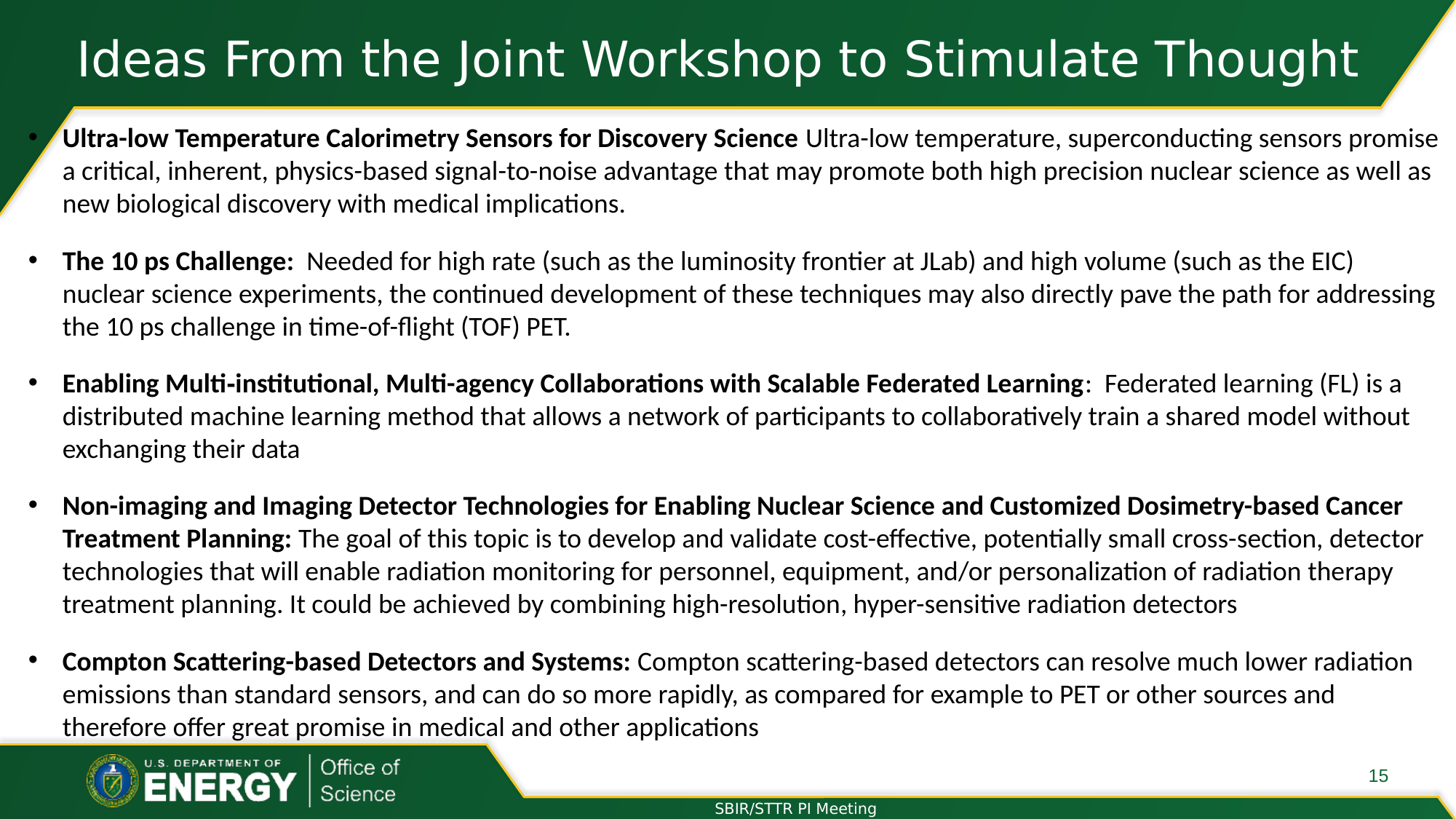

# Ideas From the Joint Workshop to Stimulate Thought
Ultra-low Temperature Calorimetry Sensors for Discovery Science Ultra-low temperature, superconducting sensors promise a critical, inherent, physics-based signal-to-noise advantage that may promote both high precision nuclear science as well as new biological discovery with medical implications.
The 10 ps Challenge:  Needed for high rate (such as the luminosity frontier at JLab) and high volume (such as the EIC) nuclear science experiments, the continued development of these techniques may also directly pave the path for addressing the 10 ps challenge in time-of-flight (TOF) PET.
Enabling Multi‑institutional, Multi-agency Collaborations with Scalable Federated Learning:  Federated learning (FL) is a distributed machine learning method that allows a network of participants to collaboratively train a shared model without exchanging their data
Non-imaging and Imaging Detector Technologies for Enabling Nuclear Science and Customized Dosimetry-based Cancer Treatment Planning: The goal of this topic is to develop and validate cost-effective, potentially small cross-section, detector technologies that will enable radiation monitoring for personnel, equipment, and/or personalization of radiation therapy treatment planning. It could be achieved by combining high-resolution, hyper-sensitive radiation detectors
Compton Scattering-based Detectors and Systems: Compton scattering-based detectors can resolve much lower radiation emissions than standard sensors, and can do so more rapidly, as compared for example to PET or other sources and therefore offer great promise in medical and other applications
SBIR/STTR PI Meeting